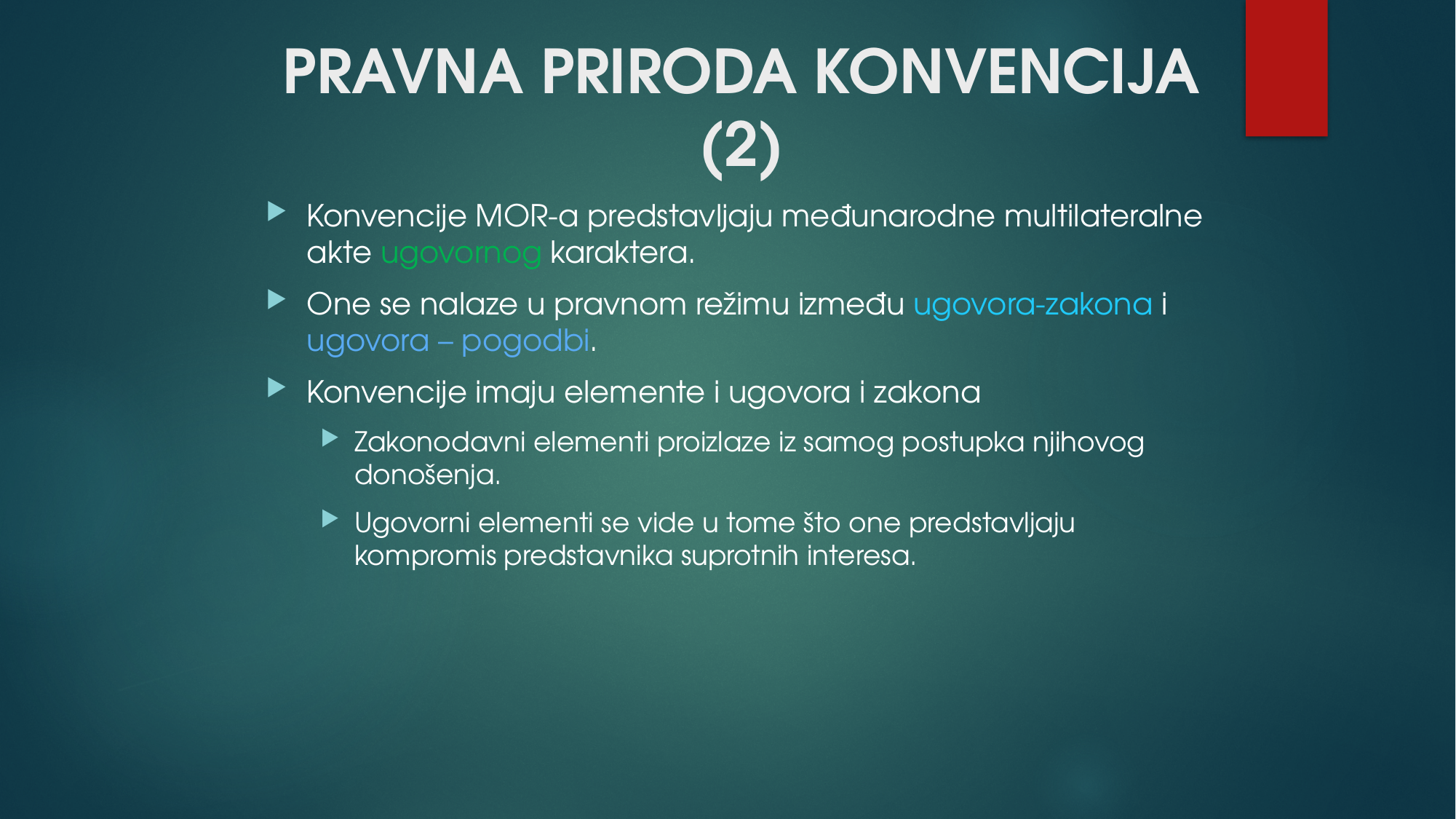

# PRAVNA PRIRODA KONVENCIJA (2)
Konvencije MOR-a predstavljaju međunarodne multilateralne akte ugovornog karaktera.
One se nalaze u pravnom režimu između ugovora-zakona i ugovora – pogodbi.
Konvencije imaju elemente i ugovora i zakona
Zakonodavni elementi proizlaze iz samog postupka njihovog donošenja.
Ugovorni elementi se vide u tome što one predstavljaju kompromis predstavnika suprotnih interesa.